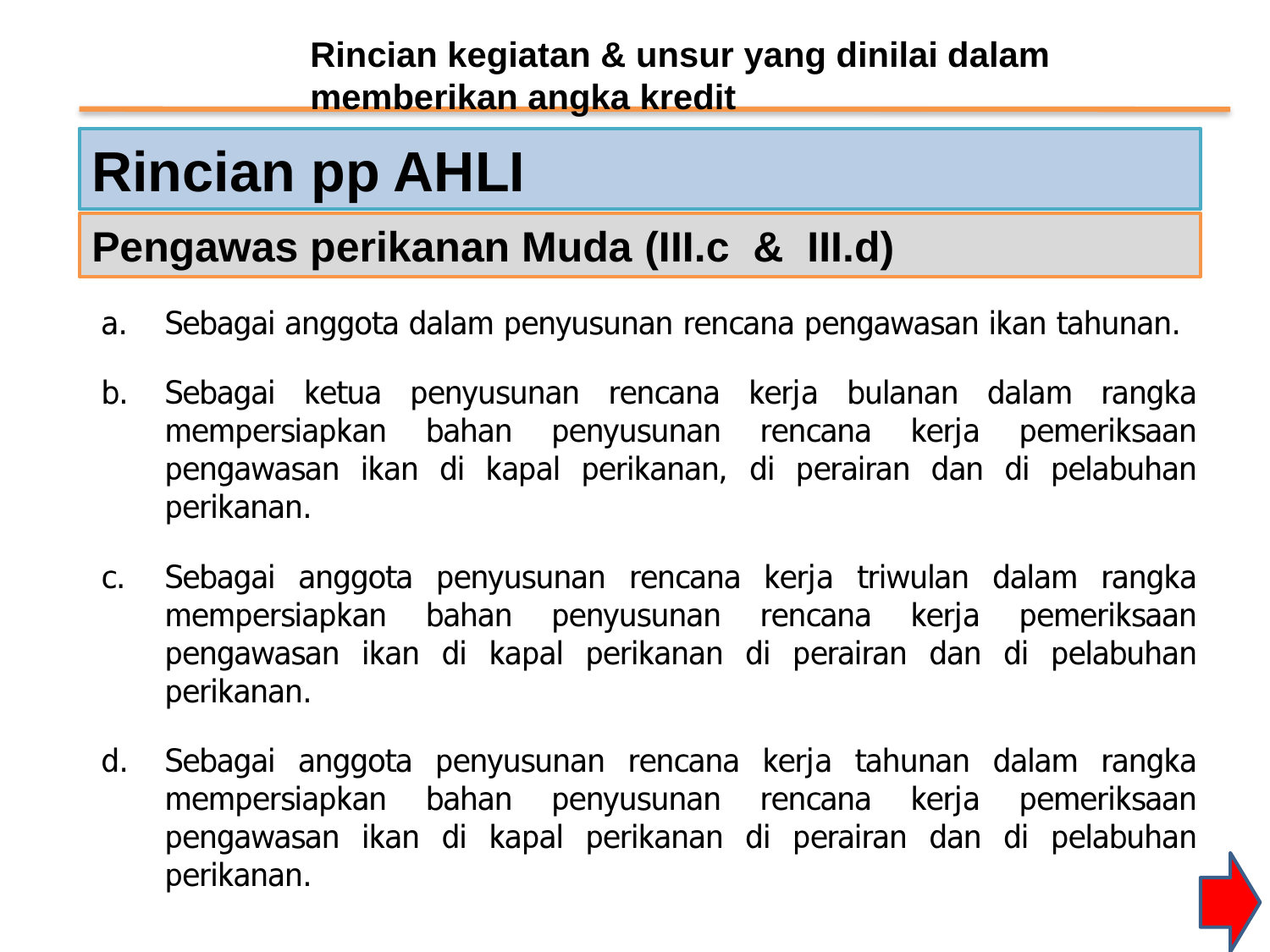

Rincian kegiatan & unsur yang dinilai dalam memberikan angka kredit
Rincian pp AHLI
Pengawas perikanan Muda (III.c  &  III.d)
Sebagai anggota dalam penyusunan rencana pengawasan ikan tahunan.
Sebagai ketua penyusunan rencana kerja bulanan dalam rangka mempersiapkan bahan penyusunan rencana kerja pemeriksaan pengawasan ikan di kapal perikanan, di perairan dan di pelabuhan perikanan.
Sebagai anggota penyusunan rencana kerja triwulan dalam rangka mempersiapkan bahan penyusunan rencana kerja pemeriksaan pengawasan ikan di kapal perikanan di perairan dan di pelabuhan perikanan.
Sebagai anggota penyusunan rencana kerja tahunan dalam rangka mempersiapkan bahan penyusunan rencana kerja pemeriksaan pengawasan ikan di kapal perikanan di perairan dan di pelabuhan perikanan.